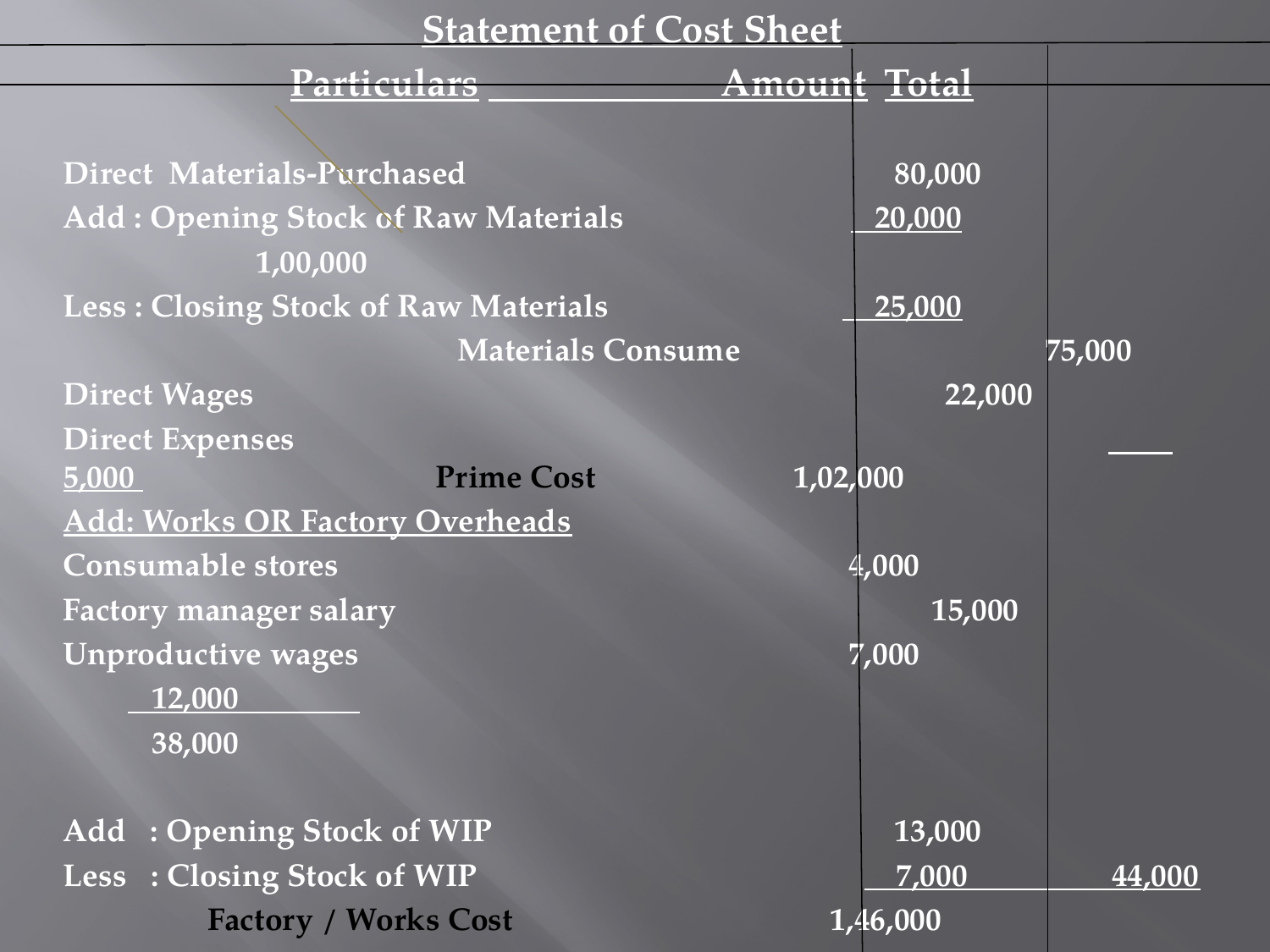

Statement of Cost Sheet
Particulars			                        Amount	Total

Direct  Materials-Purchased	                                          80,000
Add : Opening Stock of Raw Materials	                           20,000
					                        1,00,000
Less : Closing Stock of Raw Materials 	                           25,000
                                                 Materials Consume 	                                    75,000
Direct Wages	                                                 	                                    22,000
Direct Expenses	                                                                                                      5,000 		                                  Prime Cost 		                 1,02,000
Add: Works OR Factory Overheads
Consumable stores	                                                             4,000
Factory manager salary	                                                           15,000
Unproductive wages	                                                             7,000
						           12,000
						           38,000

Add   : Opening Stock of WIP	                                          13,000
Less   : Closing Stock of WIP 	                                          7,000                  44,000
		                  Factory / Works Cost     	                                  1,46,000